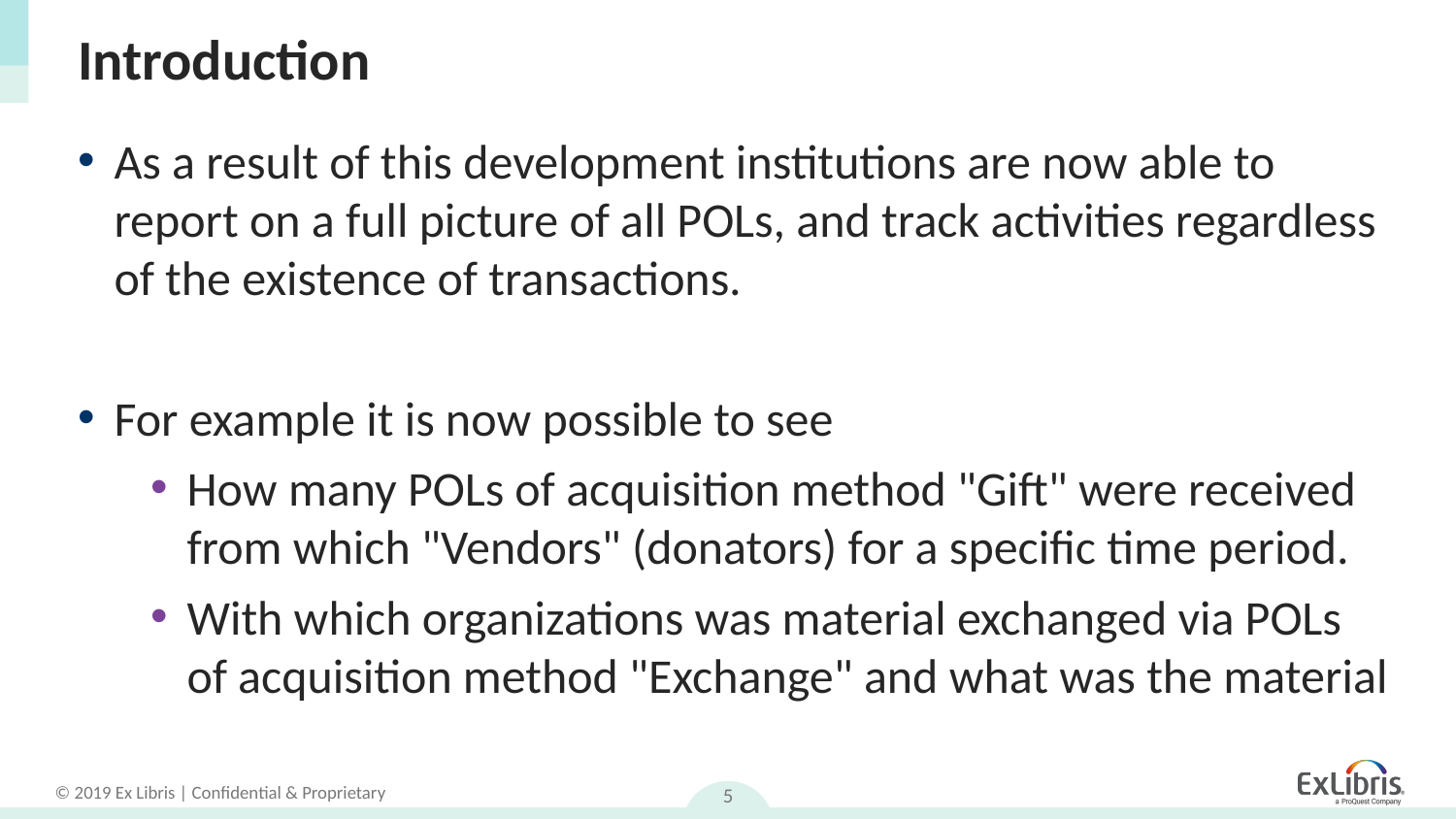

# Introduction
As a result of this development institutions are now able to report on a full picture of all POLs, and track activities regardless of the existence of transactions.

For example it is now possible to see
How many POLs of acquisition method "Gift" were received from which "Vendors" (donators) for a specific time period.
With which organizations was material exchanged via POLs of acquisition method "Exchange" and what was the material
5